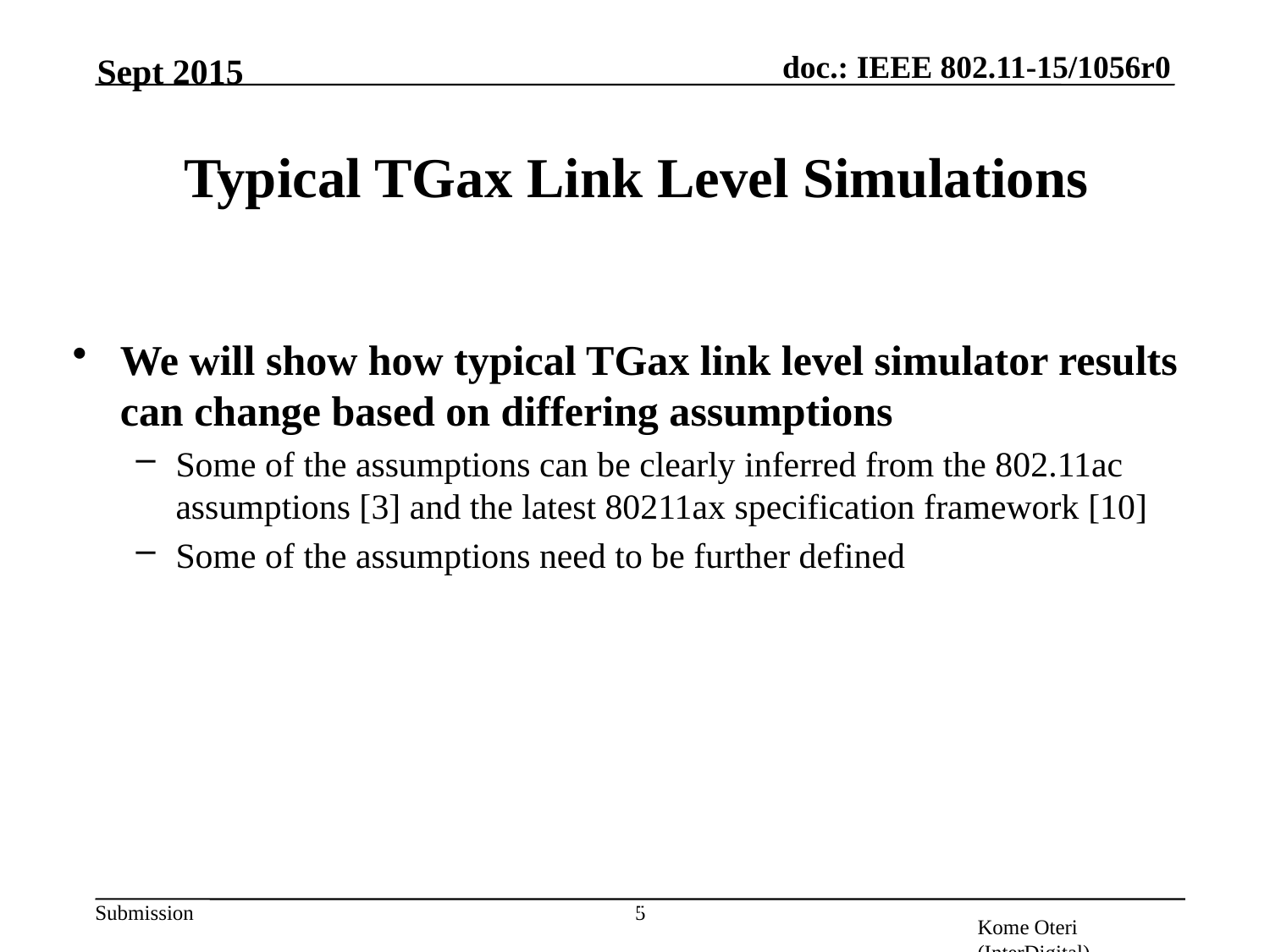

Sept 2015
# Typical TGax Link Level Simulations
We will show how typical TGax link level simulator results can change based on differing assumptions
Some of the assumptions can be clearly inferred from the 802.11ac assumptions [3] and the latest 80211ax specification framework [10]
Some of the assumptions need to be further defined
Internal Confidential: Internal Use Only – InterDigital Confidential and Proprietary
5
Kome Oteri (InterDigital)